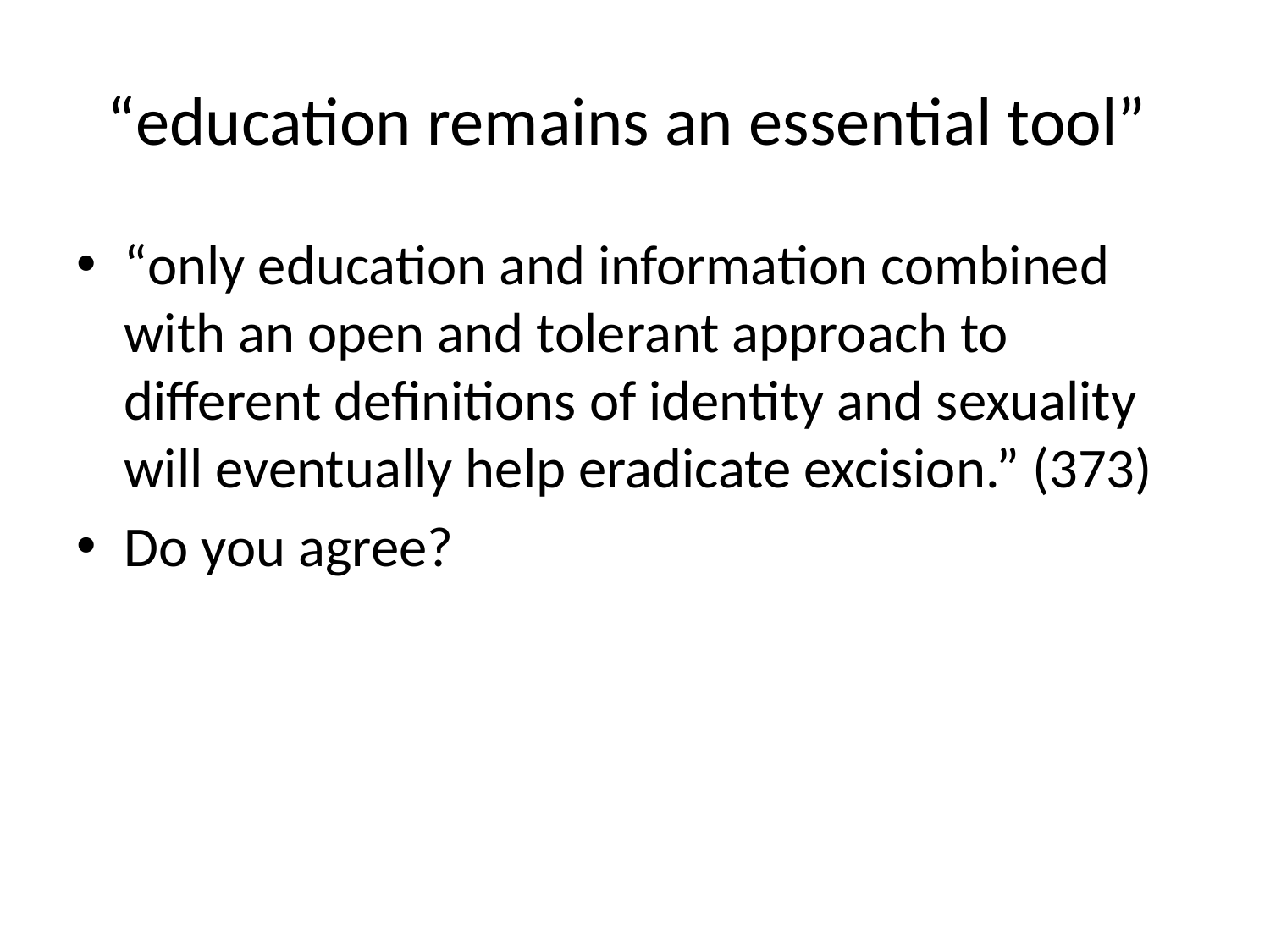

# “education remains an essential tool”
“only education and information combined with an open and tolerant approach to different definitions of identity and sexuality will eventually help eradicate excision.” (373)
Do you agree?